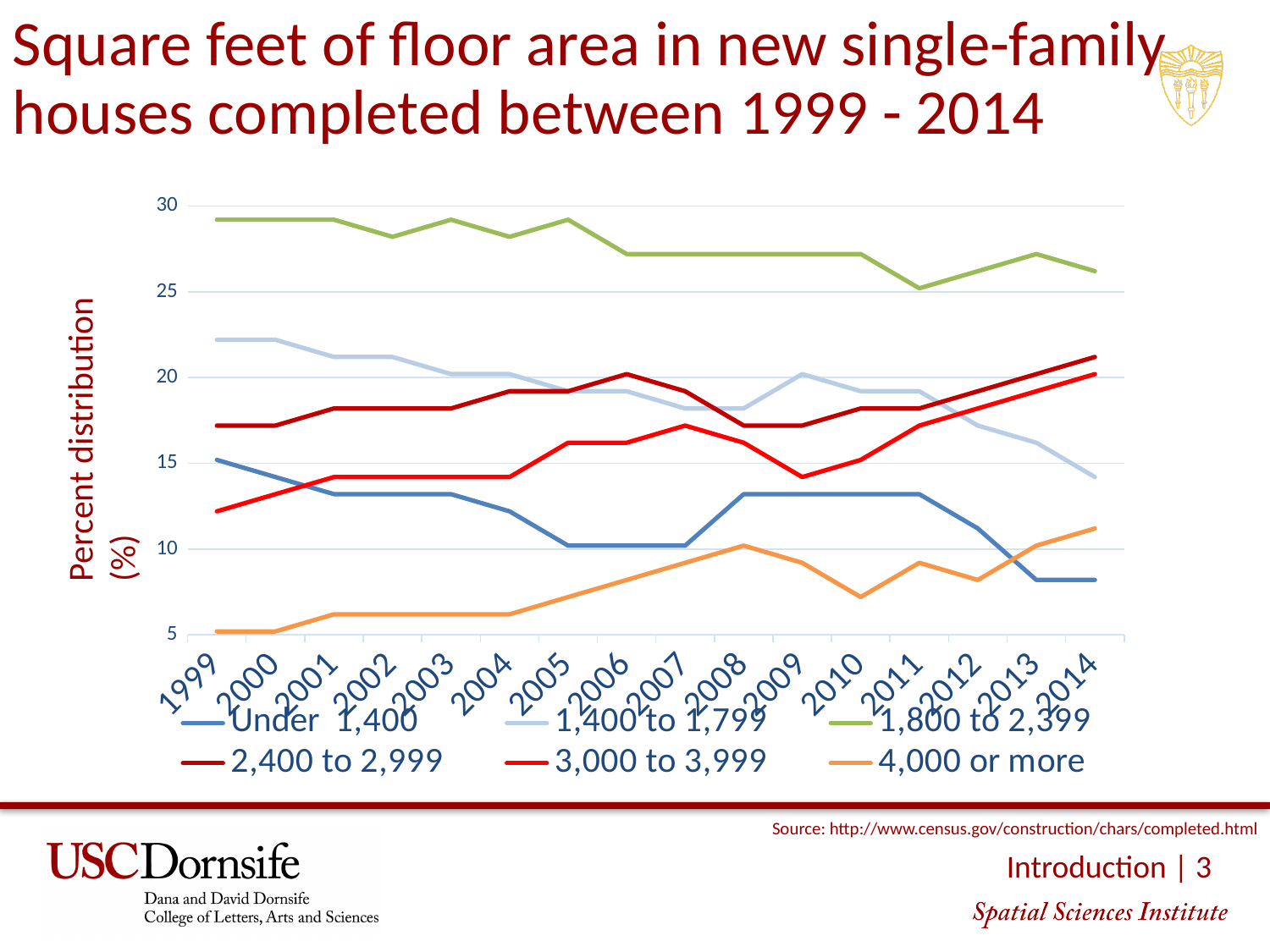

Square feet of floor area in new single-family houses completed between 1999 - 2014

### Chart

| Category | Under  | 1,400 to | 1,800 to | 2,400 to | 3,000 to | 4,000 |
|---|---|---|---|---|---|---|
| 1999 | 15.0 | 22.0 | 29.0 | 17.0 | 12.0 | 5.0 |
| 2000 | 14.0 | 22.0 | 29.0 | 17.0 | 13.0 | 5.0 |
| 2001 | 13.0 | 21.0 | 29.0 | 18.0 | 14.0 | 6.0 |
| 2002 | 13.0 | 21.0 | 28.0 | 18.0 | 14.0 | 6.0 |
| 2003 | 13.0 | 20.0 | 29.0 | 18.0 | 14.0 | 6.0 |
| 2004 | 12.0 | 20.0 | 28.0 | 19.0 | 14.0 | 6.0 |
| 2005 | 10.0 | 19.0 | 29.0 | 19.0 | 16.0 | 7.0 |
| 2006 | 10.0 | 19.0 | 27.0 | 20.0 | 16.0 | 8.0 |
| 2007 | 10.0 | 18.0 | 27.0 | 19.0 | 17.0 | 9.0 |
| 2008 | 13.0 | 18.0 | 27.0 | 17.0 | 16.0 | 10.0 |
| 2009 | 13.0 | 20.0 | 27.0 | 17.0 | 14.0 | 9.0 |
| 2010 | 13.0 | 19.0 | 27.0 | 18.0 | 15.0 | 7.0 |
| 2011 | 13.0 | 19.0 | 25.0 | 18.0 | 17.0 | 9.0 |
| 2012 | 11.0 | 17.0 | 26.0 | 19.0 | 18.0 | 8.0 |
| 2013 | 8.0 | 16.0 | 27.0 | 20.0 | 19.0 | 10.0 |
| 2014 | 8.0 | 14.0 | 26.0 | 21.0 | 20.0 | 11.0 |
Percent distribution (%)

Source: http://www.census.gov/construction/chars/completed.html
Introduction | 3